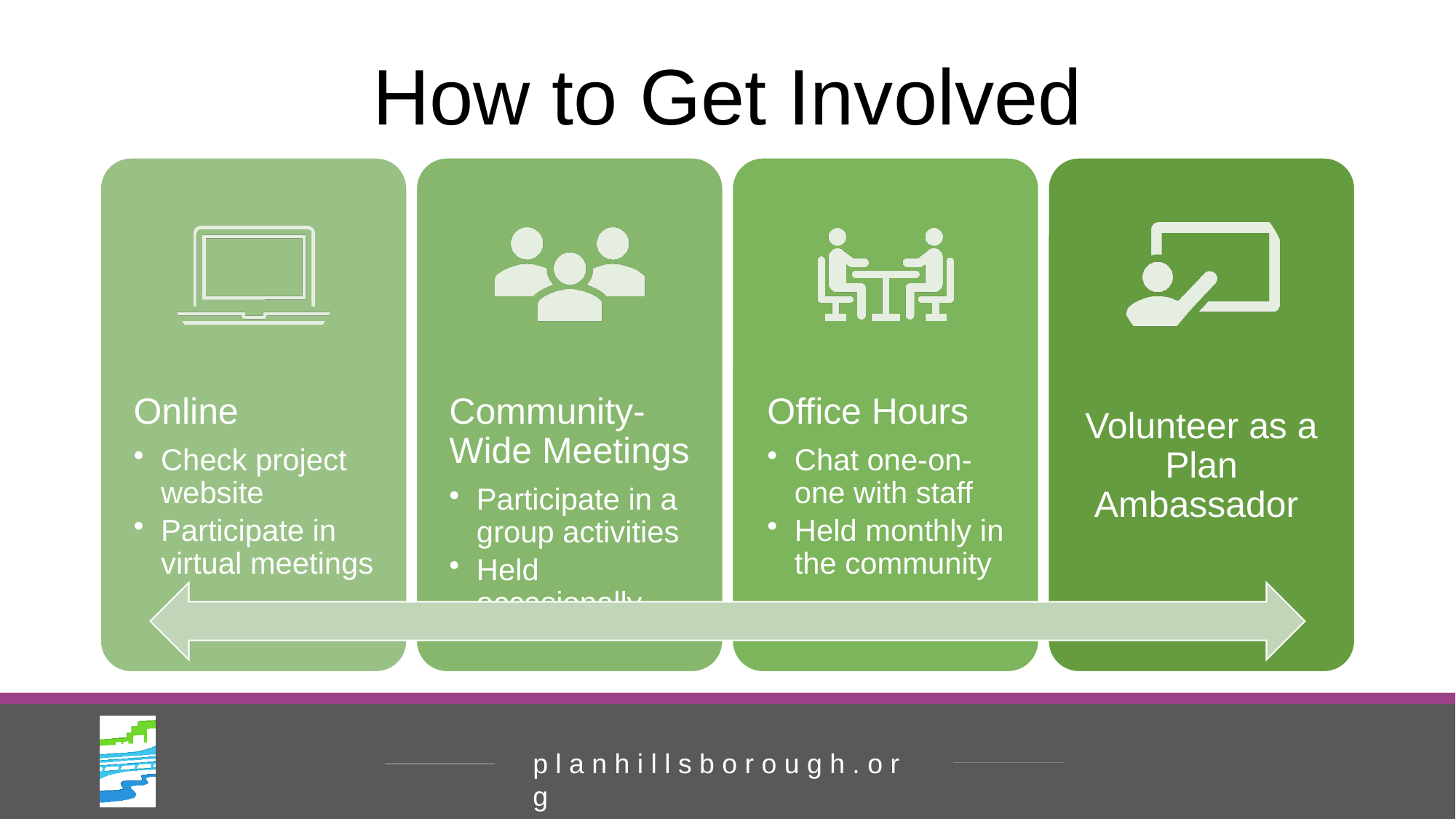

# How to Get Involved
Online
Check project website
Participate in virtual meetings
Community-Wide Meetings
Participate in a group activities
Held occasionally
Office Hours
Chat one-on-one with staff
Held monthly in the community
Volunteer as a Plan Ambassador